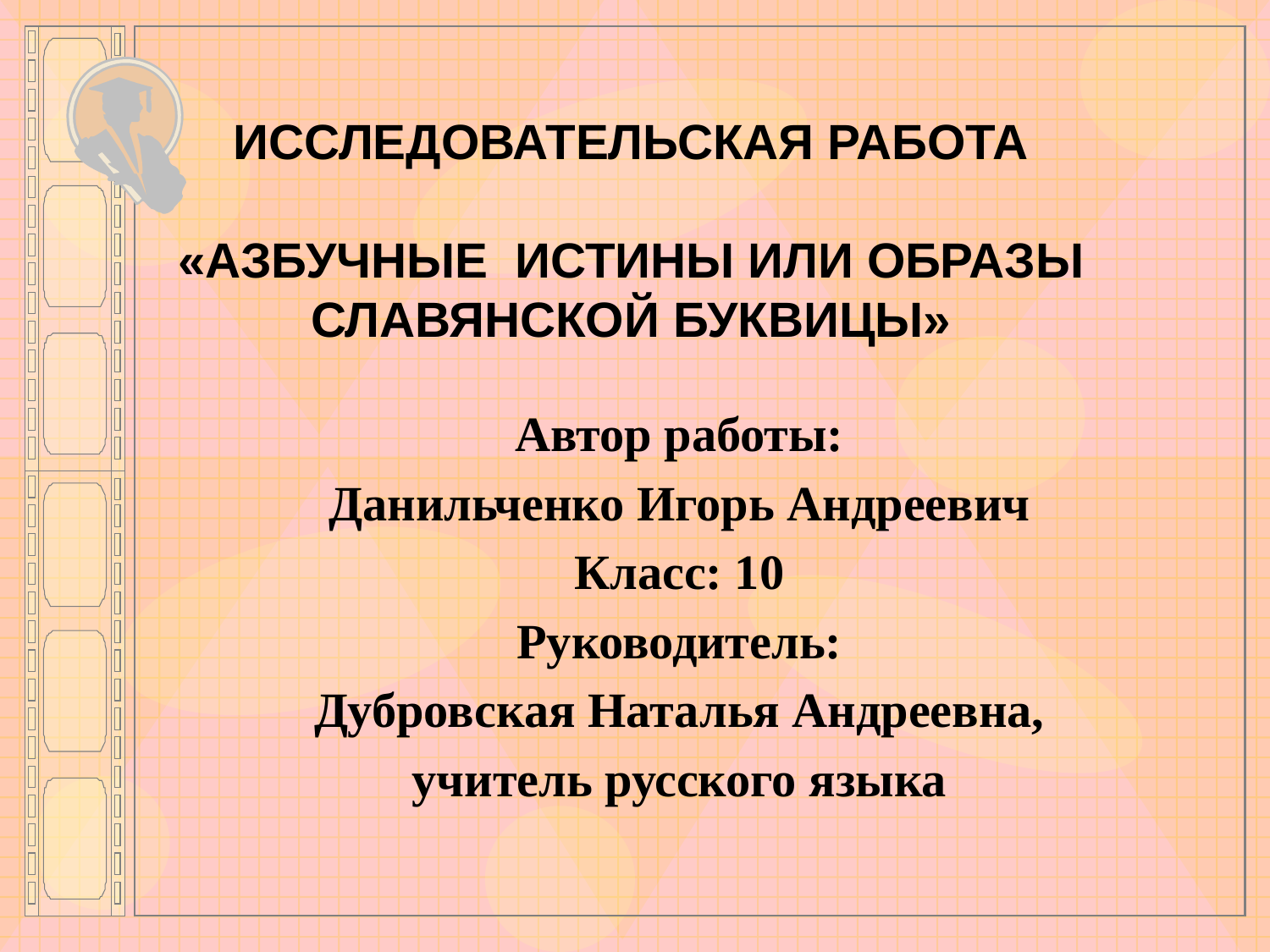

Исследовательская работа
 
«Азбучные  истины или образы славянской буквицы»
Автор работы:
Данильченко Игорь Андреевич
Класс: 10
Руководитель:
Дубровская Наталья Андреевна,
учитель русского языка